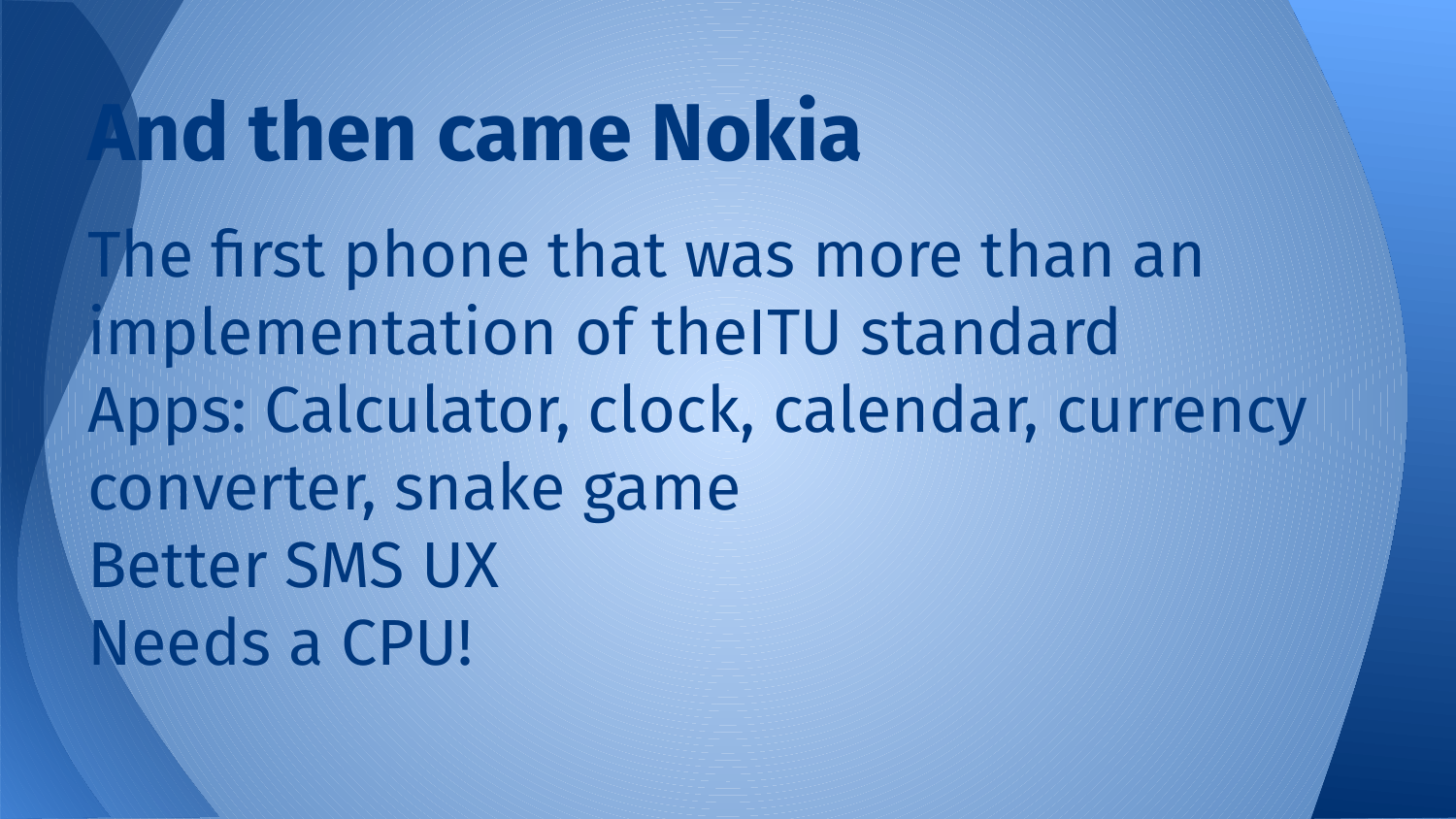

# And then came Nokia
The first phone that was more than an implementation of theITU standard
Apps: Calculator, clock, calendar, currency converter, snake game
Better SMS UX
Needs a CPU!